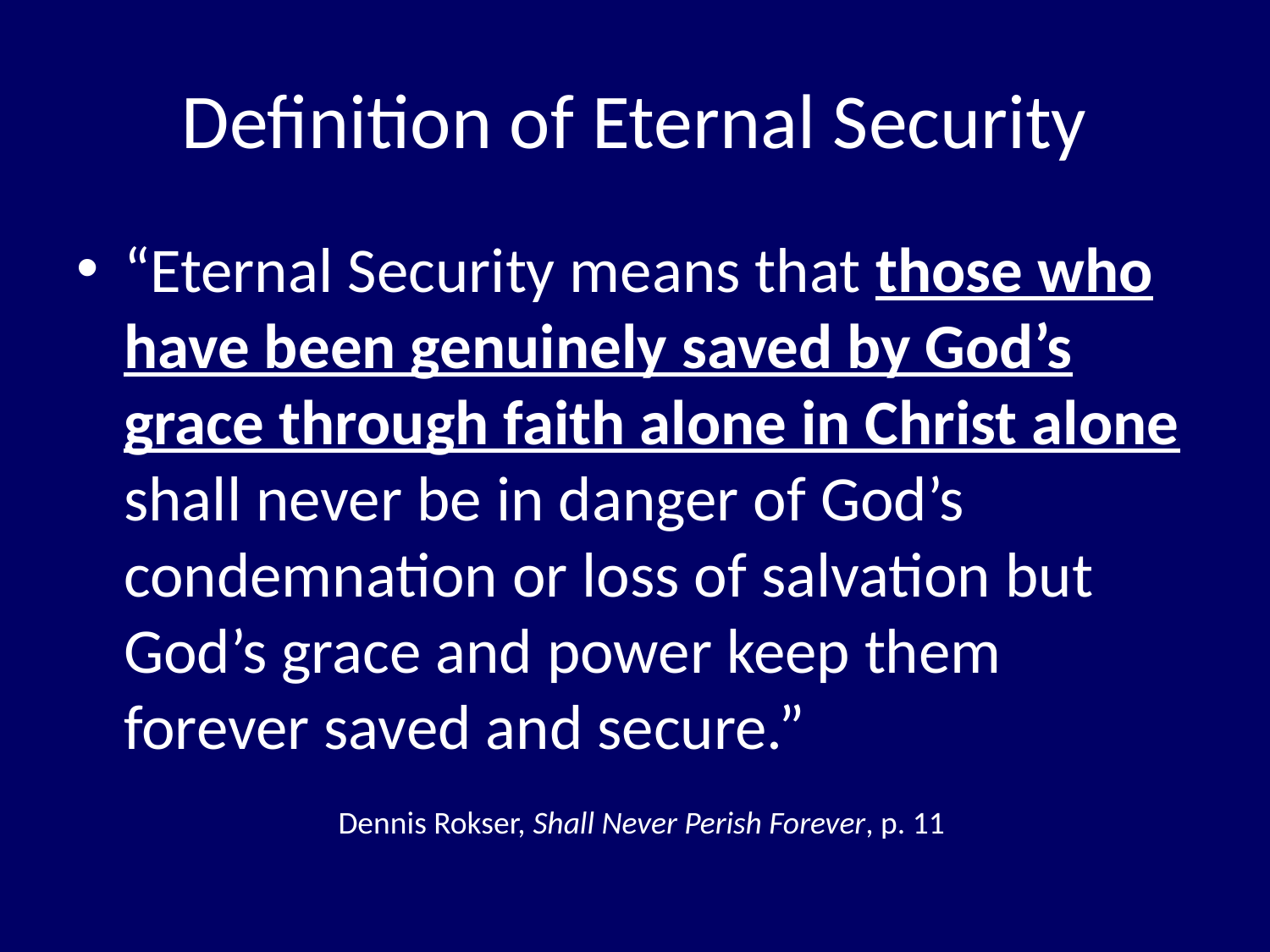

# Definition of Eternal Security
“Eternal Security means that those who have been genuinely saved by God’s grace through faith alone in Christ alone shall never be in danger of God’s condemnation or loss of salvation but God’s grace and power keep them forever saved and secure.”
Dennis Rokser, Shall Never Perish Forever, p. 11